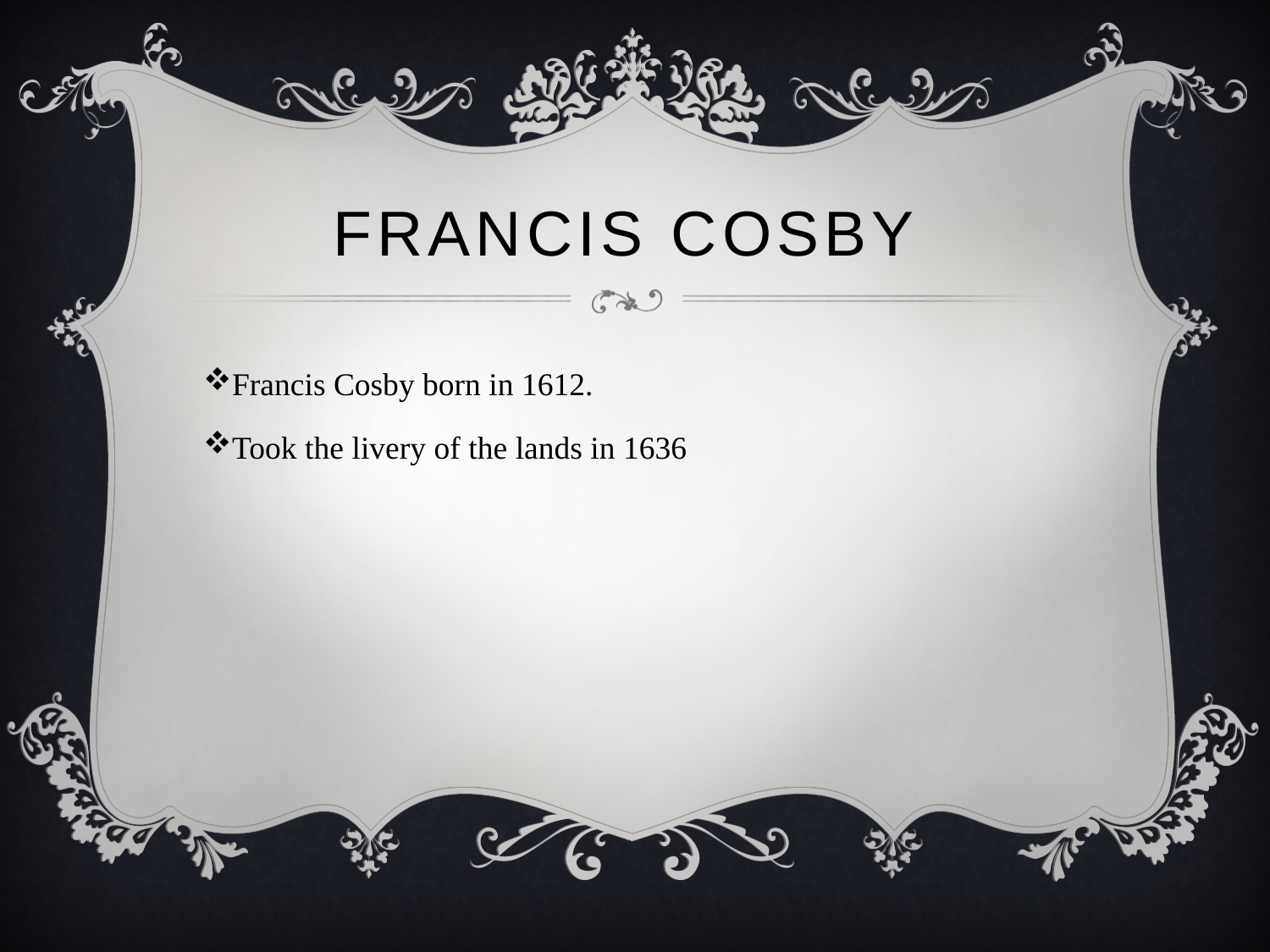

# Francis cosby
Francis Cosby born in 1612.
Took the livery of the lands in 1636